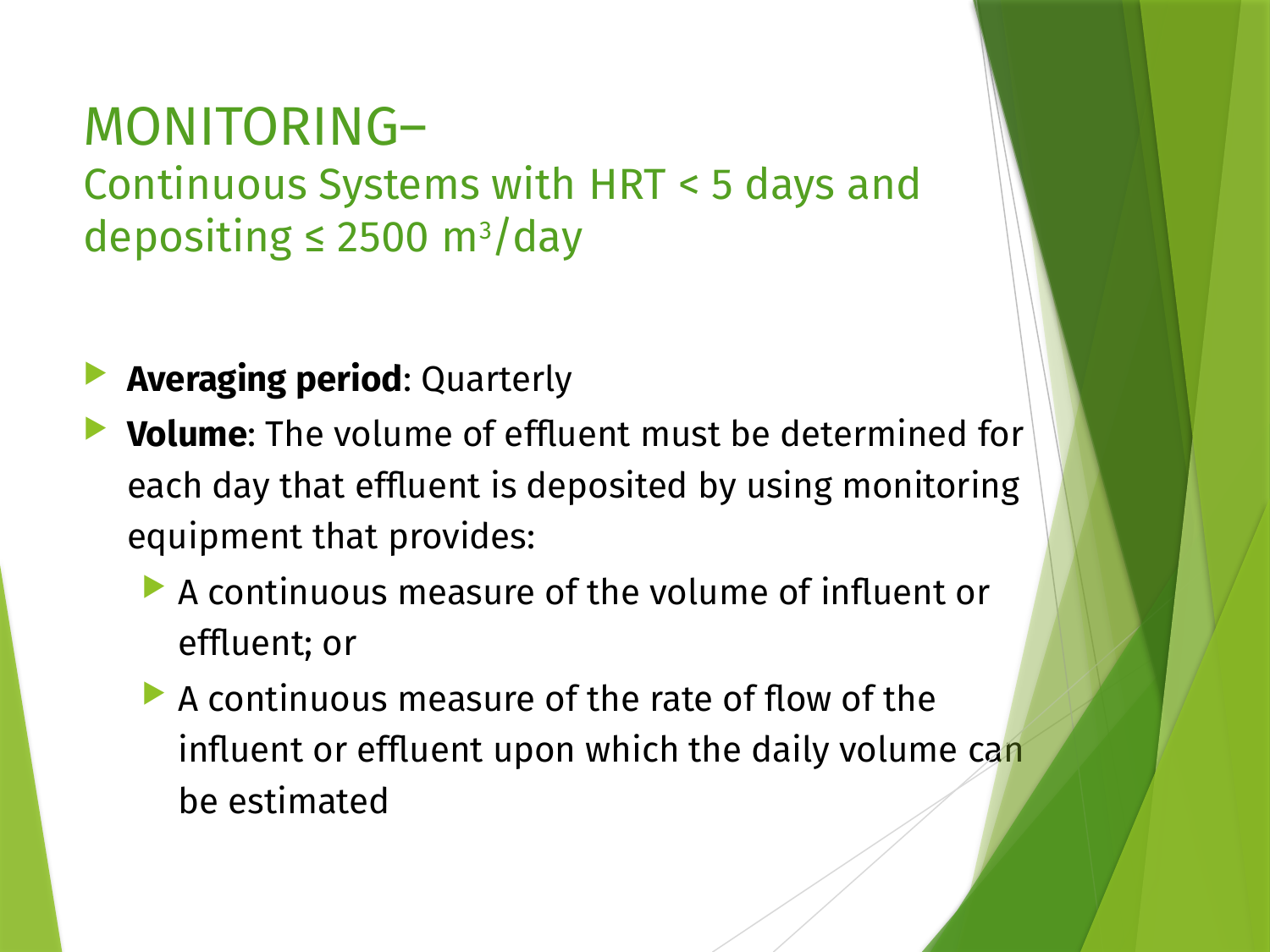

# MONITORING– Continuous Systems with HRT < 5 days and depositing ≤ 2500 m3/day
Averaging period: Quarterly
Volume: The volume of effluent must be determined for each day that effluent is deposited by using monitoring equipment that provides:
A continuous measure of the volume of influent or effluent; or
A continuous measure of the rate of flow of the influent or effluent upon which the daily volume can be estimated